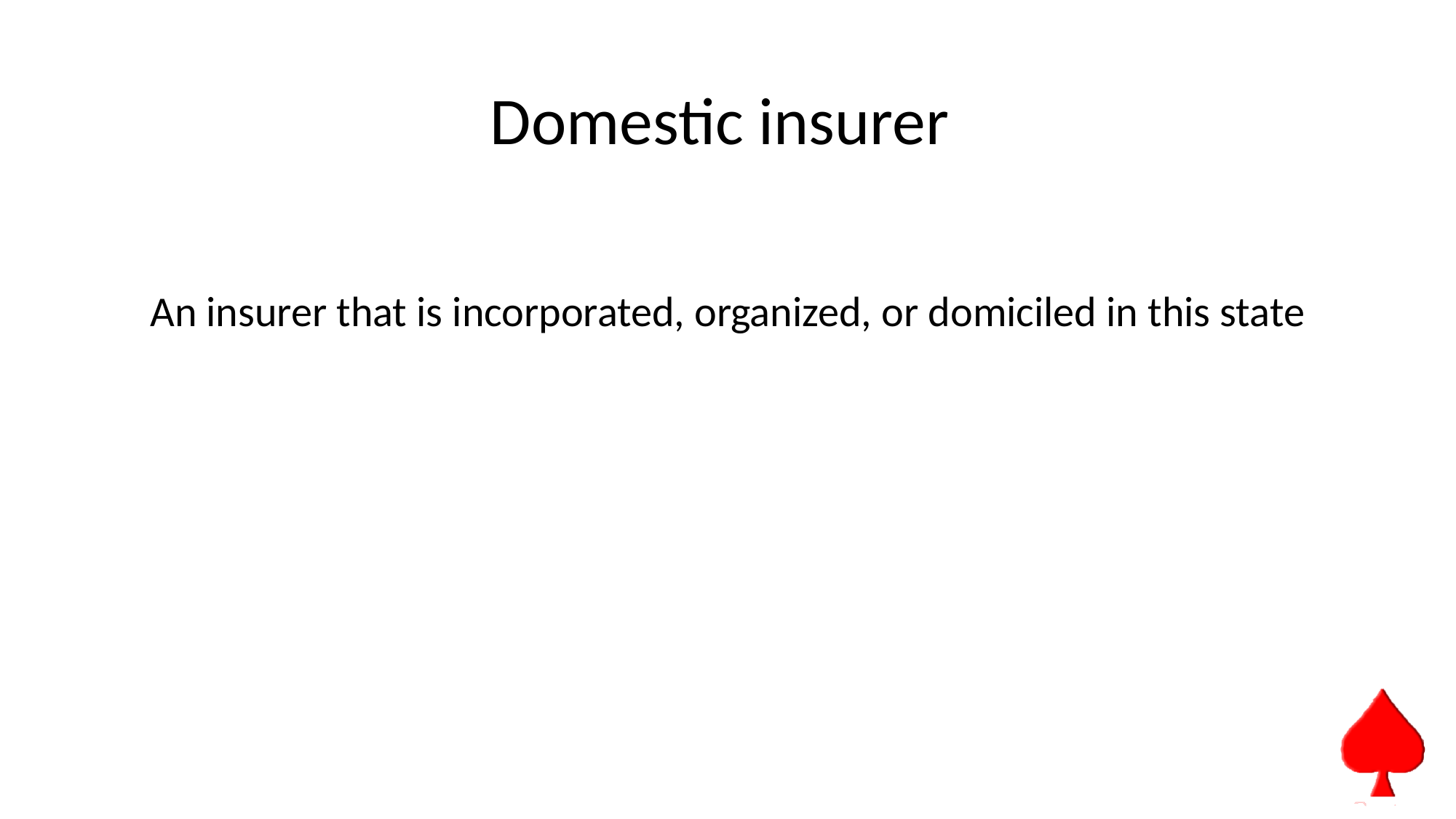

# Domestic insurer

An insurer that is incorporated, organized, or domiciled in this state